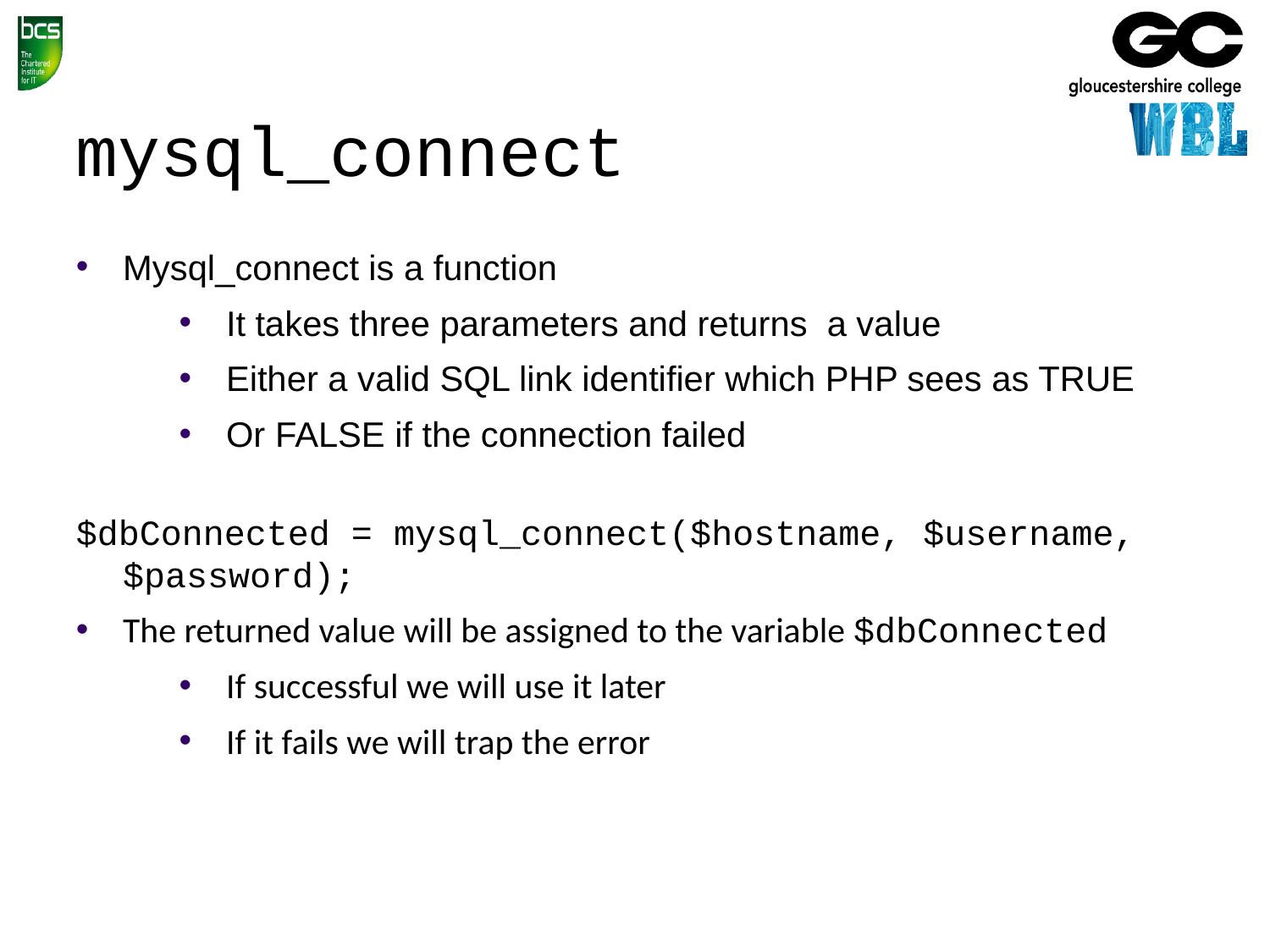

mysql_connect
Mysql_connect is a function
It takes three parameters and returns  a value
Either a valid SQL link identifier which PHP sees as TRUE
Or FALSE if the connection failed
$dbConnected = mysql_connect($hostname, $username, $password);
The returned value will be assigned to the variable $dbConnected
If successful we will use it later
If it fails we will trap the error